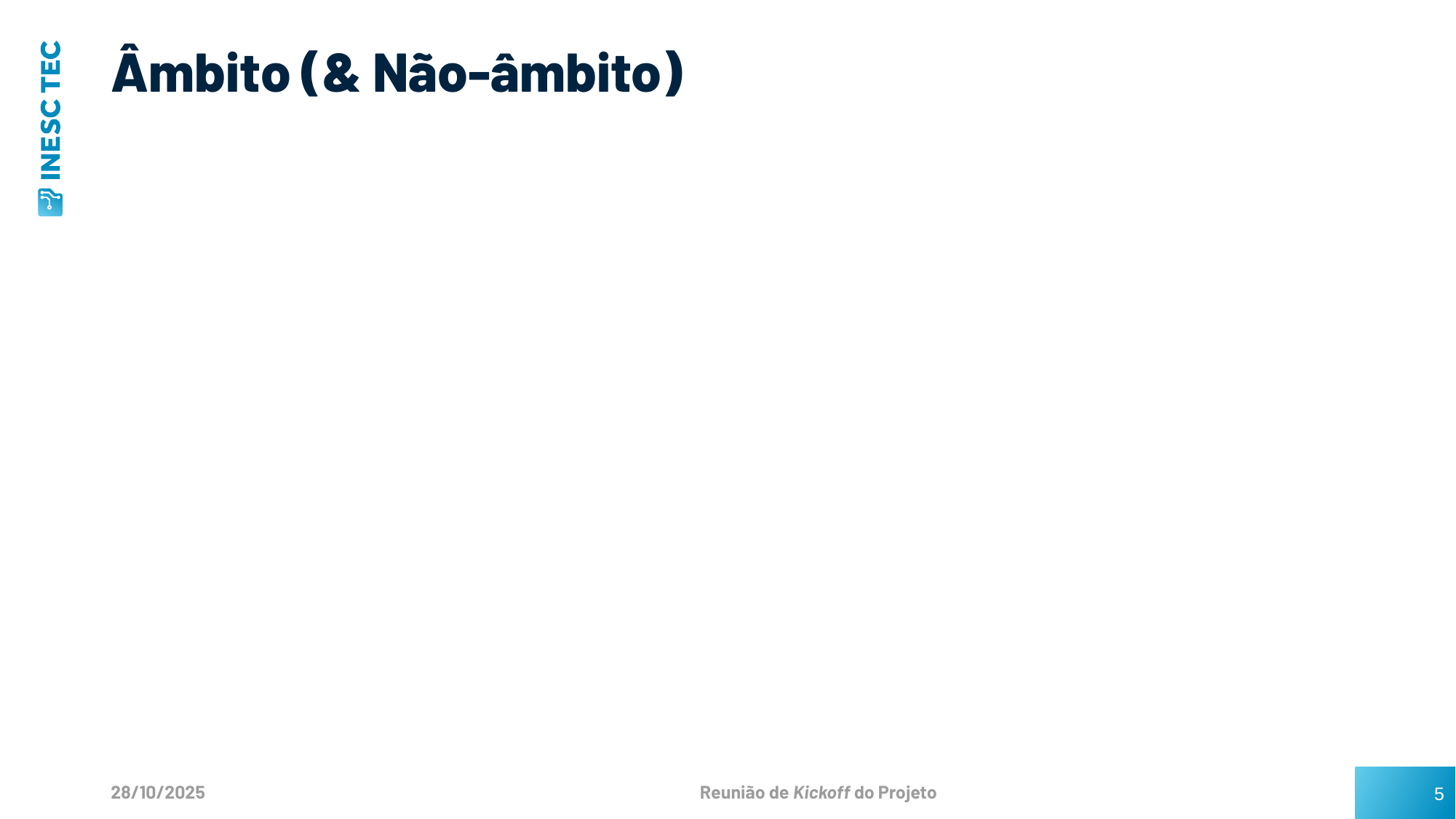

# Âmbito (& Não-âmbito)

5
28/10/2025
Reunião de Kickoff do Projeto